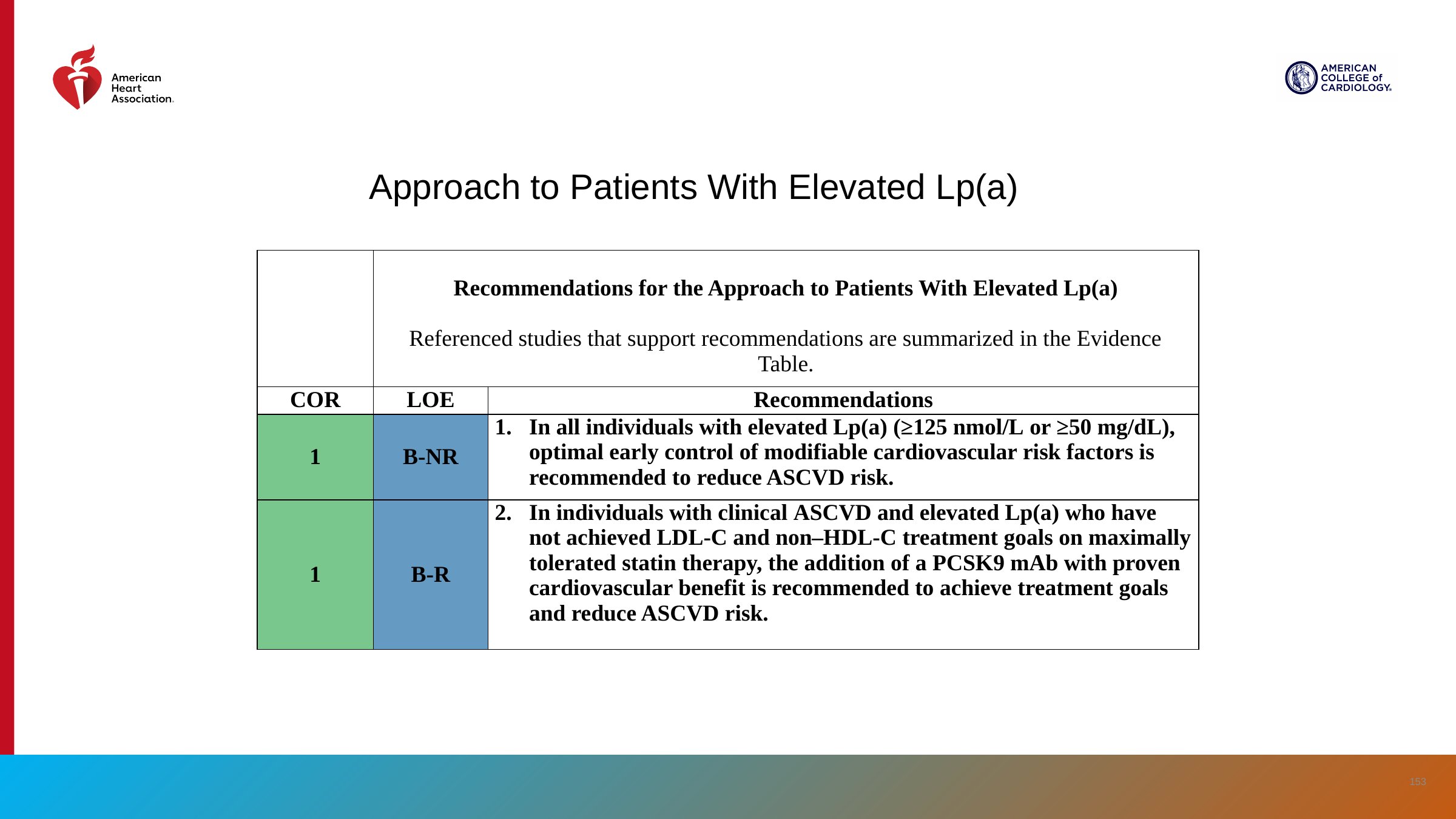

Approach to Patients With Elevated Lp(a)
|  | Recommendations for the Approach to Patients With Elevated Lp(a) Referenced studies that support recommendations are summarized in the Evidence Table. |  |
| --- | --- | --- |
| COR | LOE | Recommendations |
| 1 | B-NR | In all individuals with elevated Lp(a) (≥125 nmol/L or ≥50 mg/dL), optimal early control of modifiable cardiovascular risk factors is recommended to reduce ASCVD risk. |
| 1 | B-R | In individuals with clinical ASCVD and elevated Lp(a) who have not achieved LDL-C and non–HDL-C treatment goals on maximally tolerated statin therapy, the addition of a PCSK9 mAb with proven cardiovascular benefit is recommended to achieve treatment goals and reduce ASCVD risk. |
153